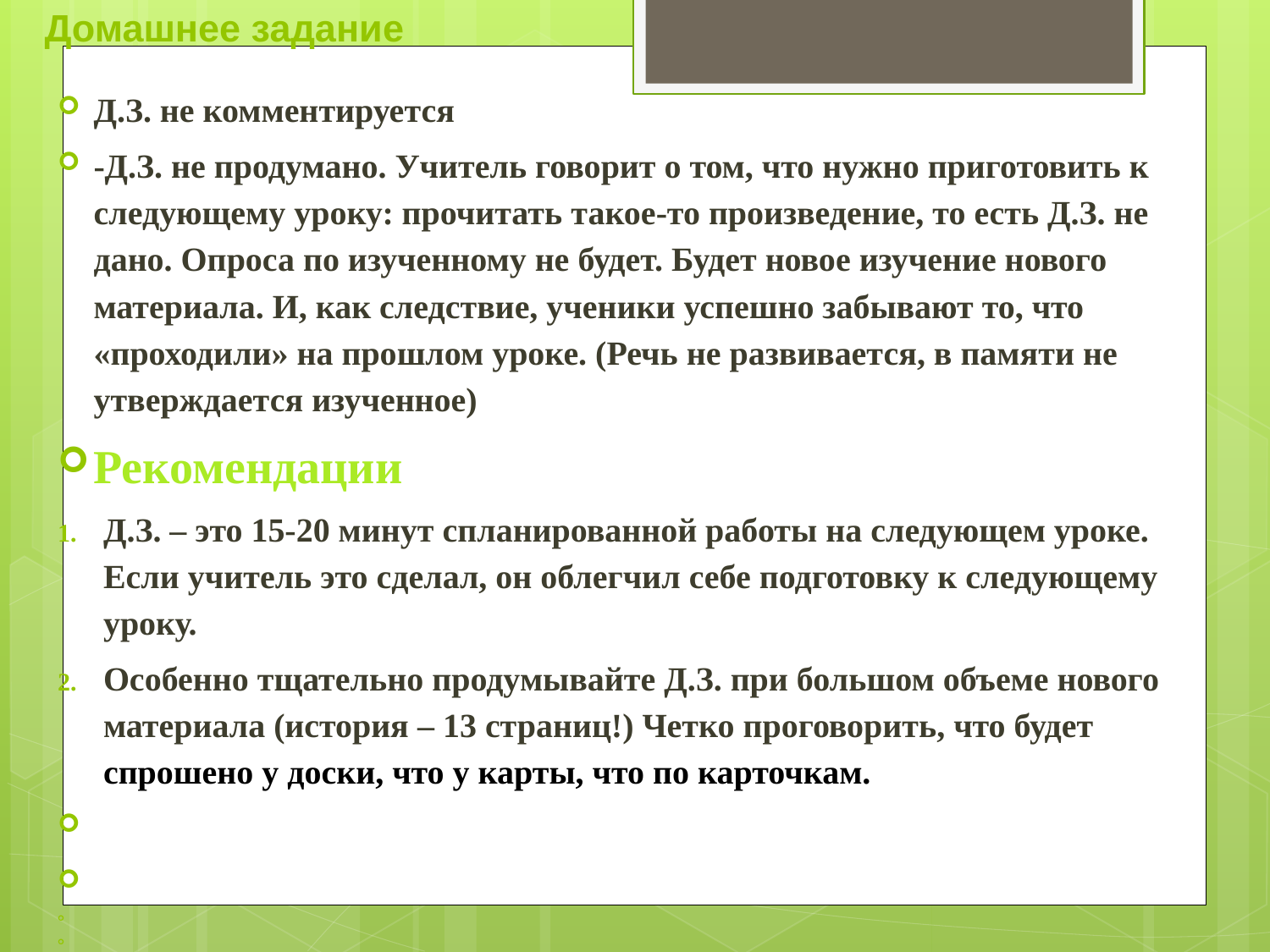

# Домашнее задание
Д.З. не комментируется
-Д.З. не продумано. Учитель говорит о том, что нужно приготовить к следующему уроку: прочитать такое-то произведение, то есть Д.З. не дано. Опроса по изученному не будет. Будет новое изучение нового материала. И, как следствие, ученики успешно забывают то, что «проходили» на прошлом уроке. (Речь не развивается, в памяти не утверждается изученное)
Рекомендации
Д.З. – это 15-20 минут спланированной работы на следующем уроке. Если учитель это сделал, он облегчил себе подготовку к следующему уроку.
Особенно тщательно продумывайте Д.З. при большом объеме нового материала (история – 13 страниц!) Четко проговорить, что будет спрошено у доски, что у карты, что по карточкам.